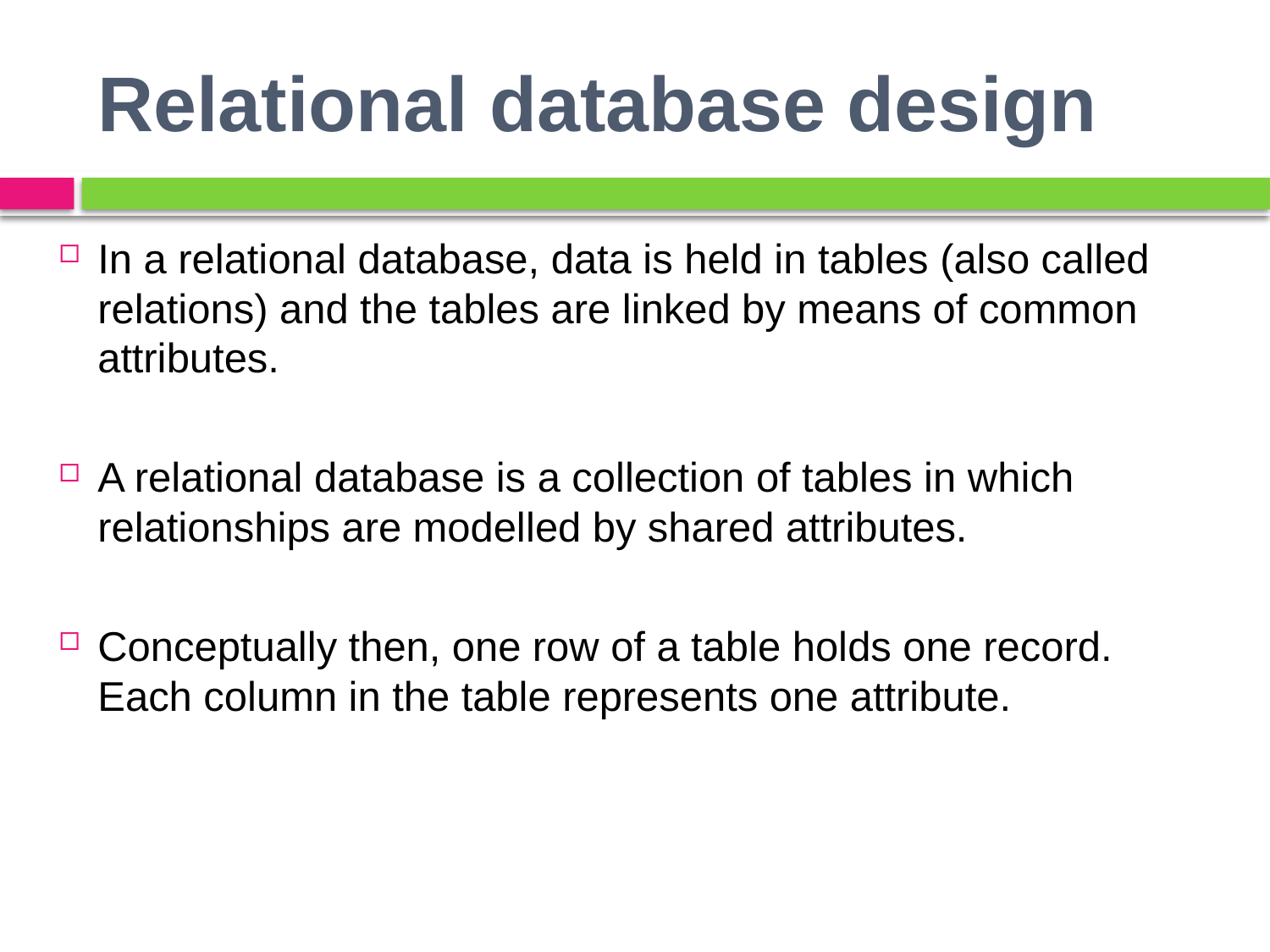

# Relational database design
In a relational database, data is held in tables (also called relations) and the tables are linked by means of common attributes.

A relational database is a collection of tables in which relationships are modelled by shared attributes.

Conceptually then, one row of a table holds one record. Each column in the table represents one attribute.